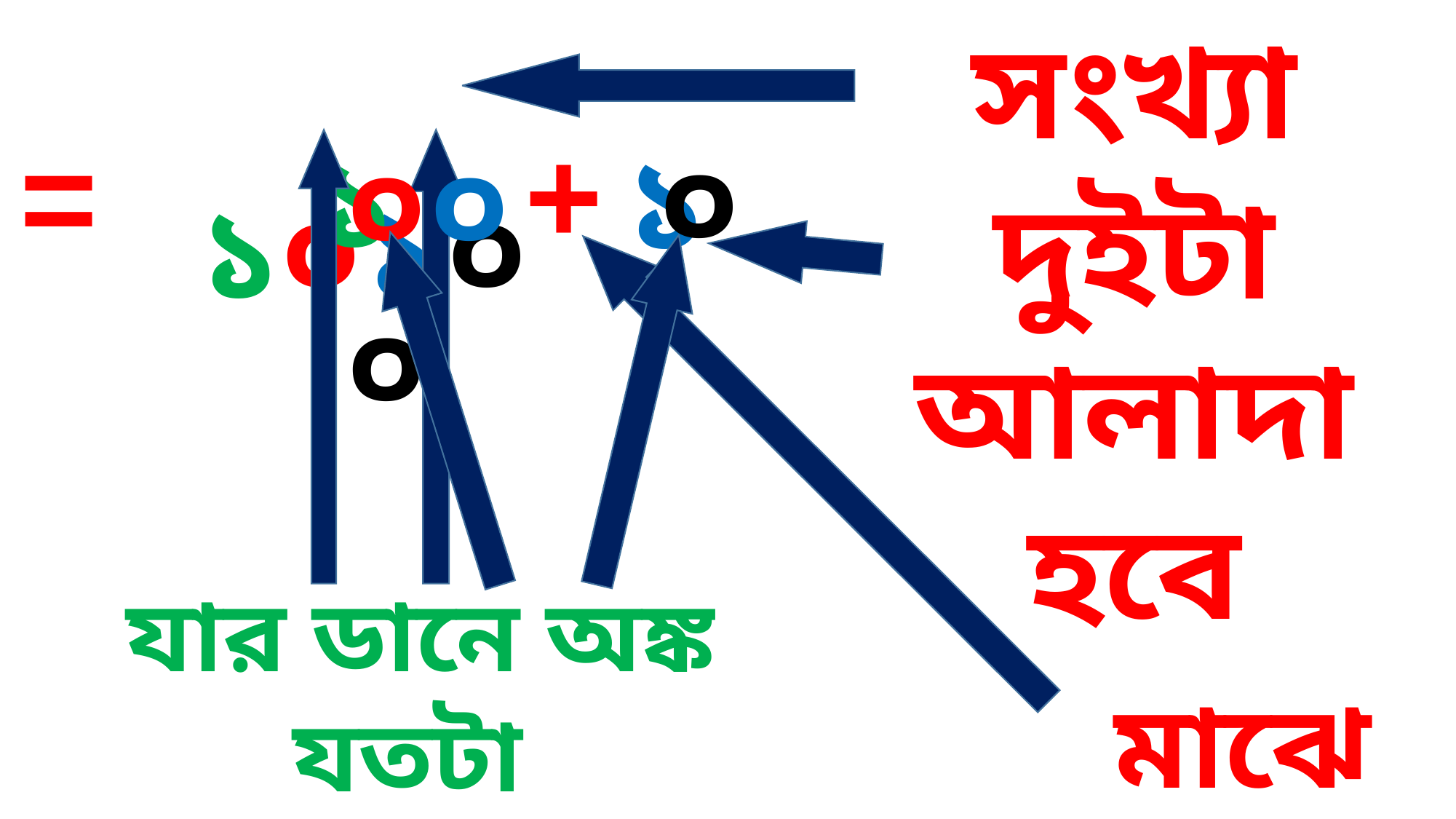

১০১০
সংখ্যা দুইটা আলাদা হবে

+
=
১
০
১
০০০

যার ডানে অঙ্ক যতটা
তার ডানে শূন্য ততটা
মাঝে যোগ